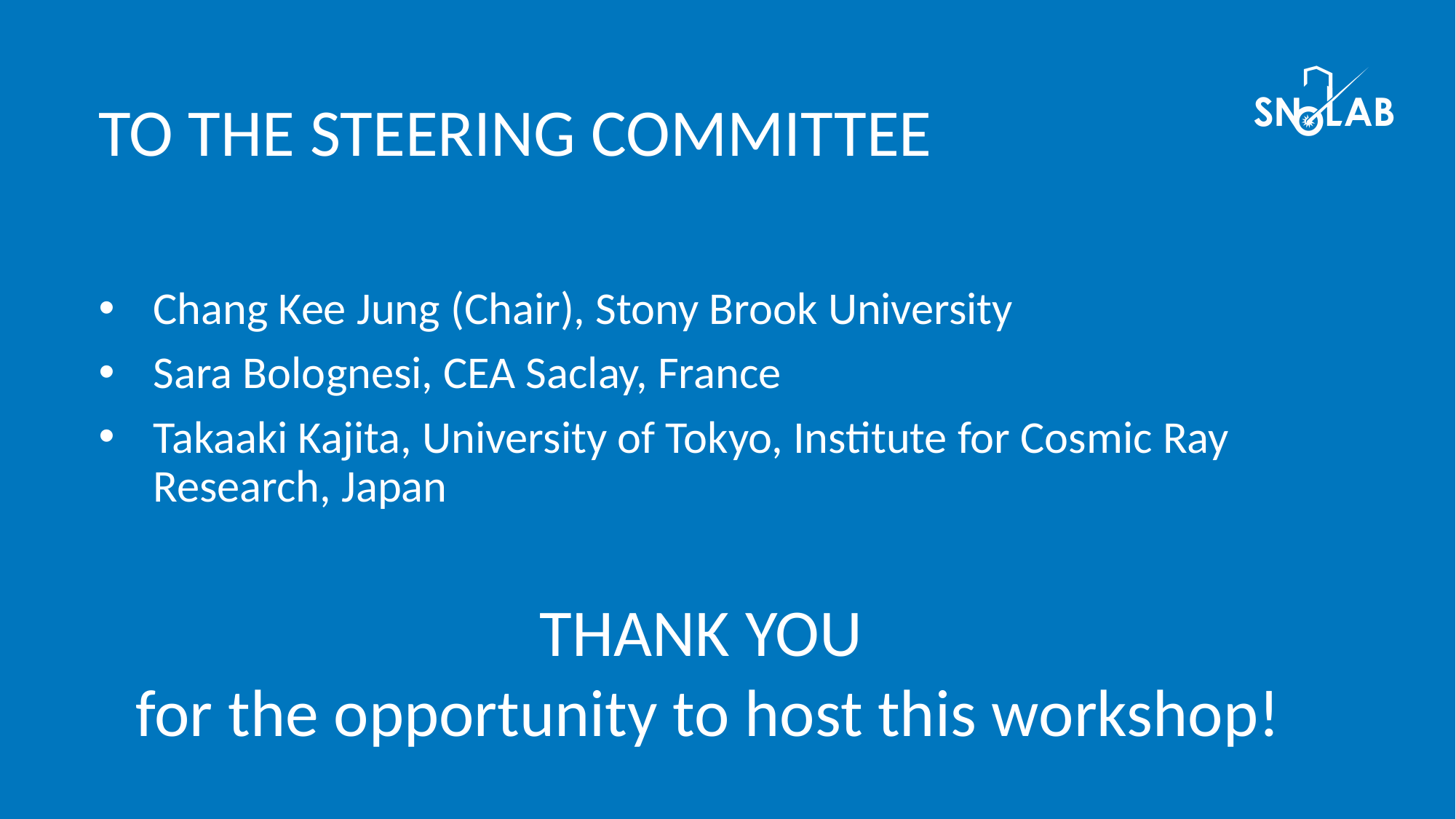

TO THE STEERING COMMITTEE
Chang Kee Jung (Chair), Stony Brook University
Sara Bolognesi, CEA Saclay, France
Takaaki Kajita, University of Tokyo, Institute for Cosmic Ray Research, Japan

THANK YOU
for the opportunity to host this workshop!